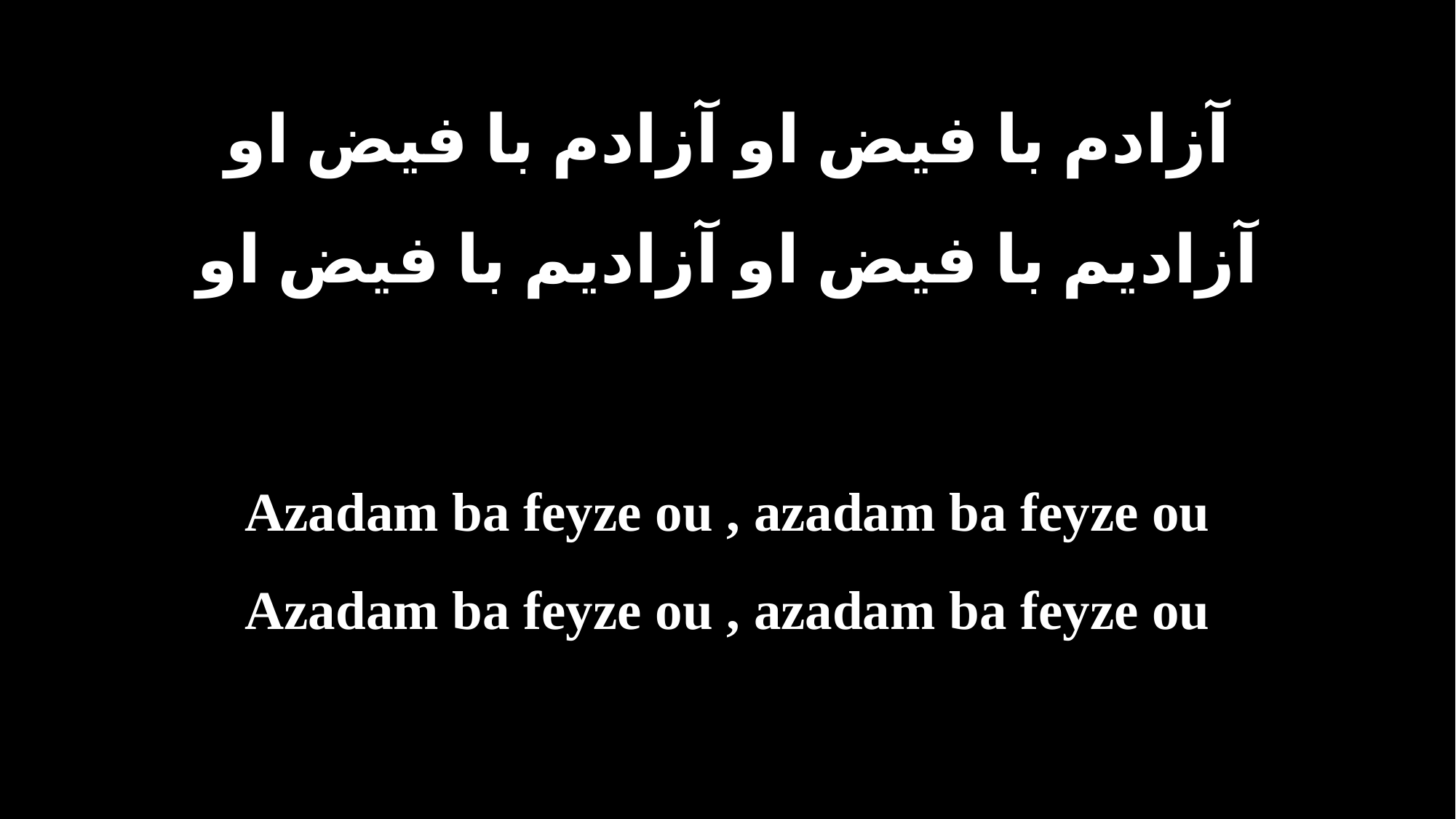

آزادم با فیض او آزادم با فیض او
آزادیم با فیض او آزادیم با فیض او

Azadam ba feyze ou , azadam ba feyze ou
Azadam ba feyze ou , azadam ba feyze ou